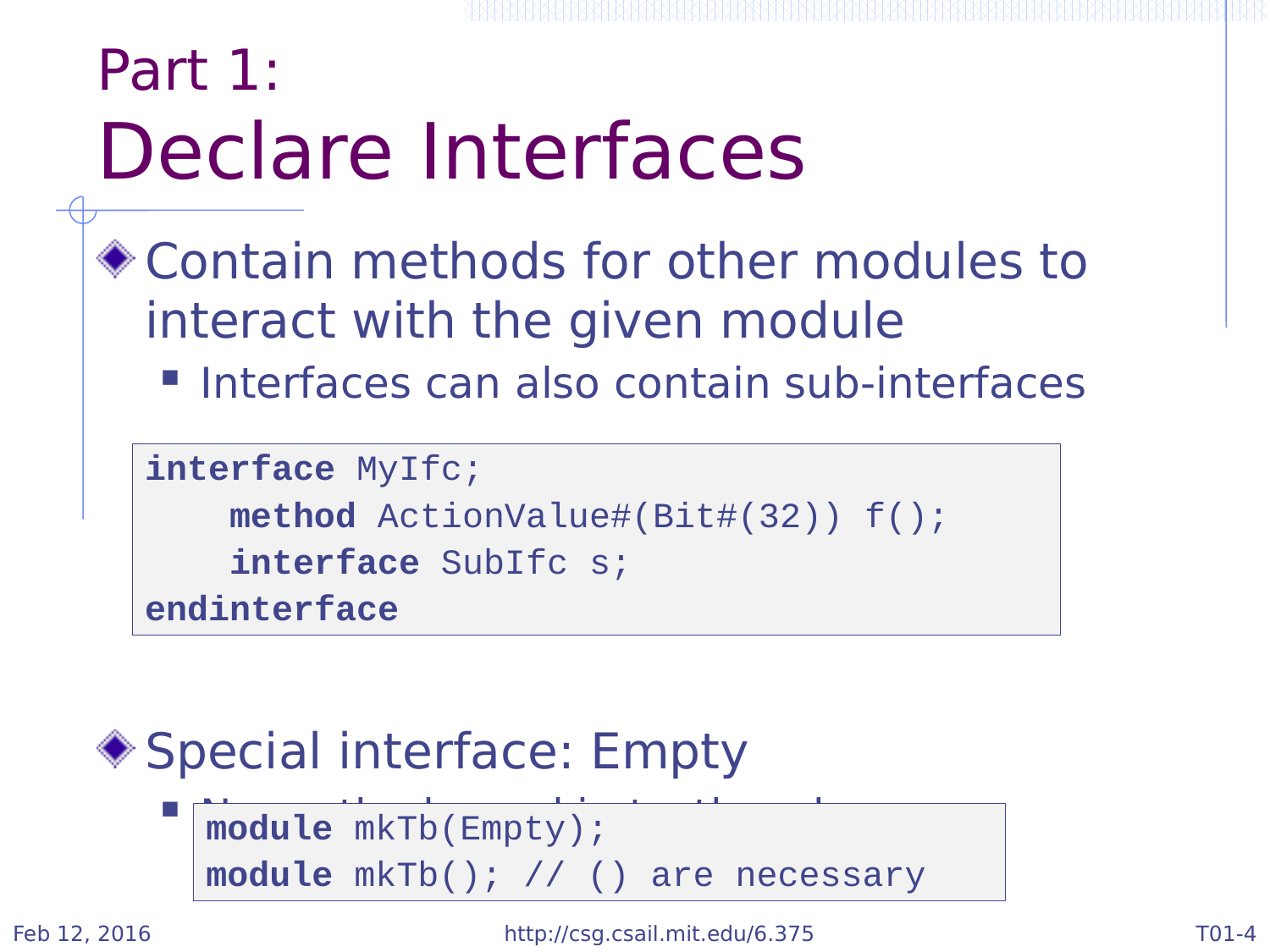

# Part 1: Declare Interfaces
Contain methods for other modules to interact with the given module
Interfaces can also contain sub-interfaces

Special interface: Empty
No method, used in testbench

interface MyIfc;
    method ActionValue#(Bit#(32)) f();
    interface SubIfc s;
endinterface
module mkTb(Empty);
module mkTb(); // () are necessary
Feb 12, 2016
http://csg.csail.mit.edu/6.375
T01-4